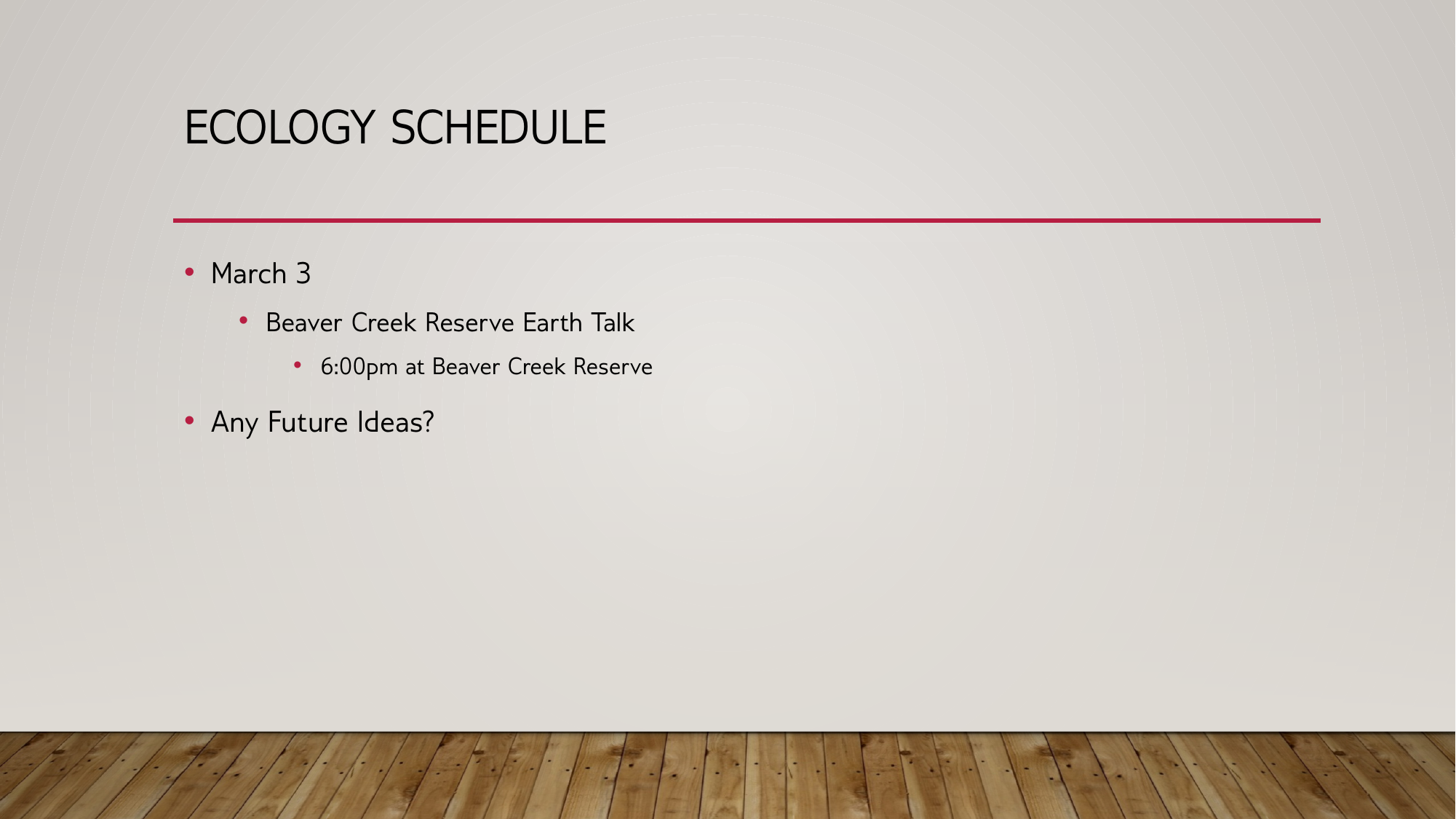

# Ecology Schedule
March 3
Beaver Creek Reserve Earth Talk
6:00pm at Beaver Creek Reserve
Any Future Ideas?